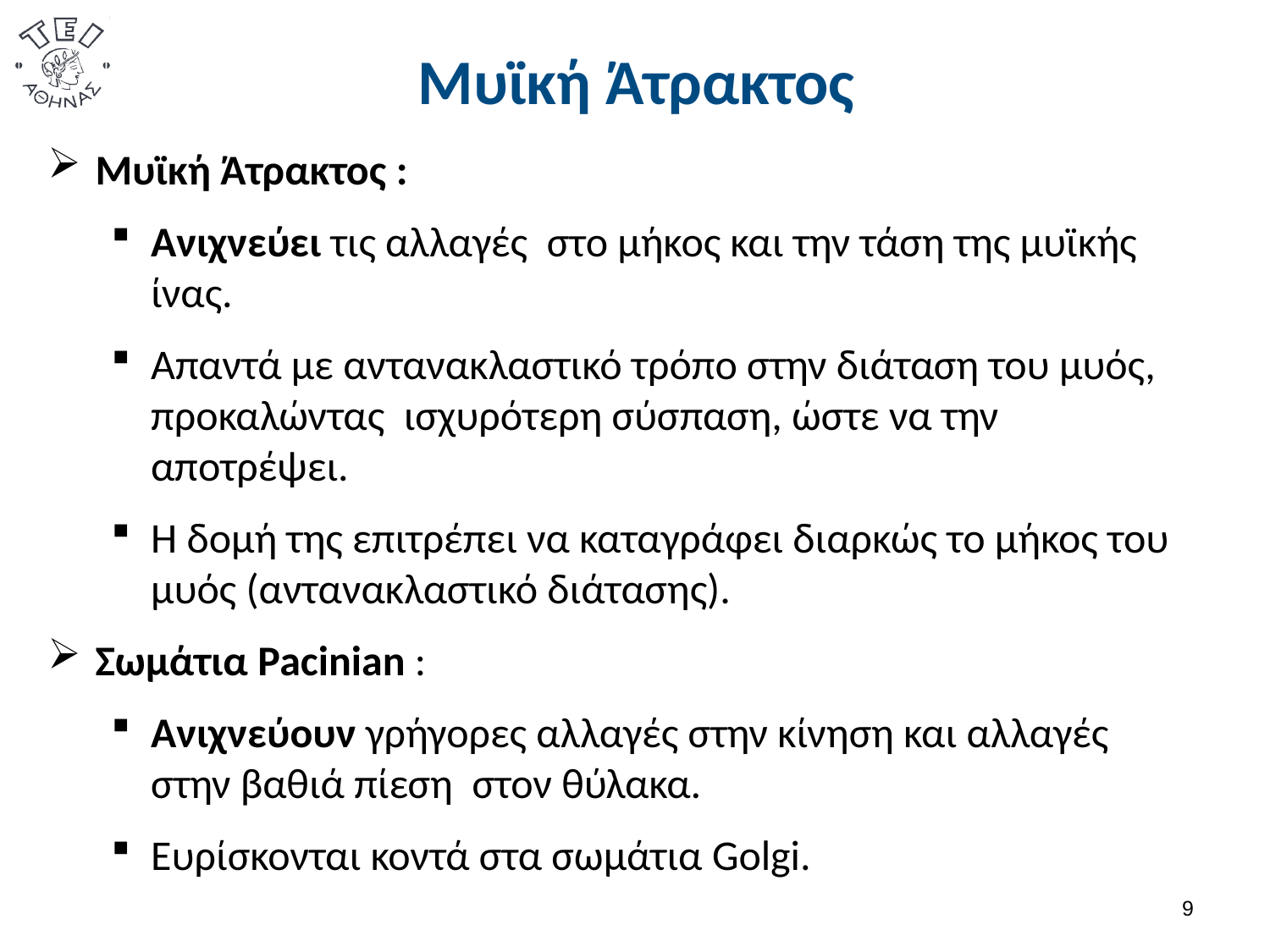

# Μυϊκή Άτρακτος
Μυϊκή Άτρακτος :
Ανιχνεύει τις αλλαγές  στο μήκος και την τάση της μυϊκής ίνας.
Απαντά με αντανακλαστικό τρόπο στην διάταση του μυός,   προκαλώντας  ισχυρότερη σύσπαση, ώστε να την αποτρέψει.
Η δομή της επιτρέπει να καταγράφει διαρκώς το μήκος του μυός (αντανακλαστικό διάτασης).
Σωμάτια Pacinian :
Ανιχνεύουν γρήγορες αλλαγές στην κίνηση και αλλαγές στην βαθιά πίεση  στον θύλακα.
Ευρίσκονται κοντά στα σωμάτια Golgi.
9